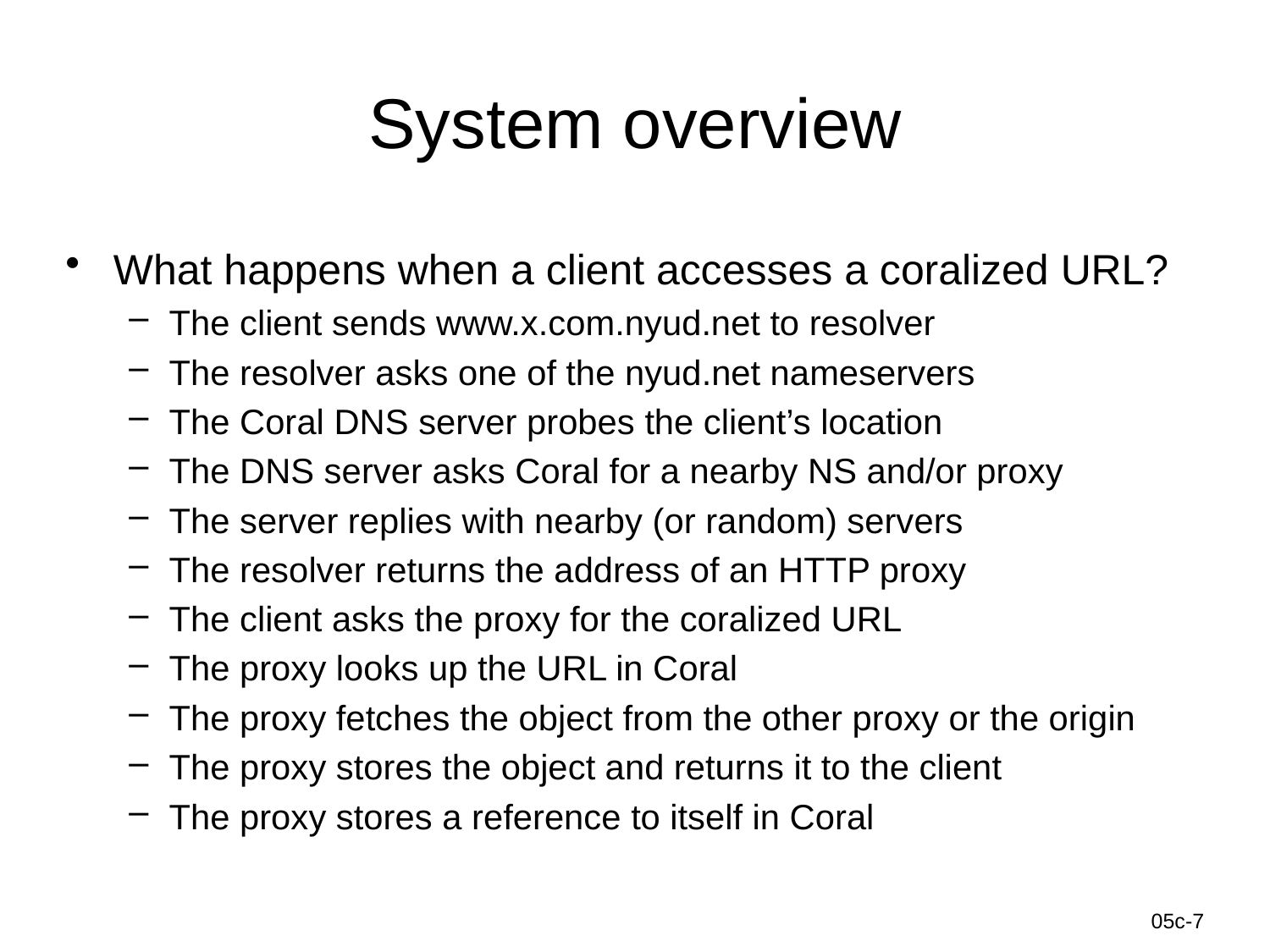

# System overview
What happens when a client accesses a coralized URL?
The client sends www.x.com.nyud.net to resolver
The resolver asks one of the nyud.net nameservers
The Coral DNS server probes the client’s location
The DNS server asks Coral for a nearby NS and/or proxy
The server replies with nearby (or random) servers
The resolver returns the address of an HTTP proxy
The client asks the proxy for the coralized URL
The proxy looks up the URL in Coral
The proxy fetches the object from the other proxy or the origin
The proxy stores the object and returns it to the client
The proxy stores a reference to itself in Coral
Information-Centric Networks
05c-7